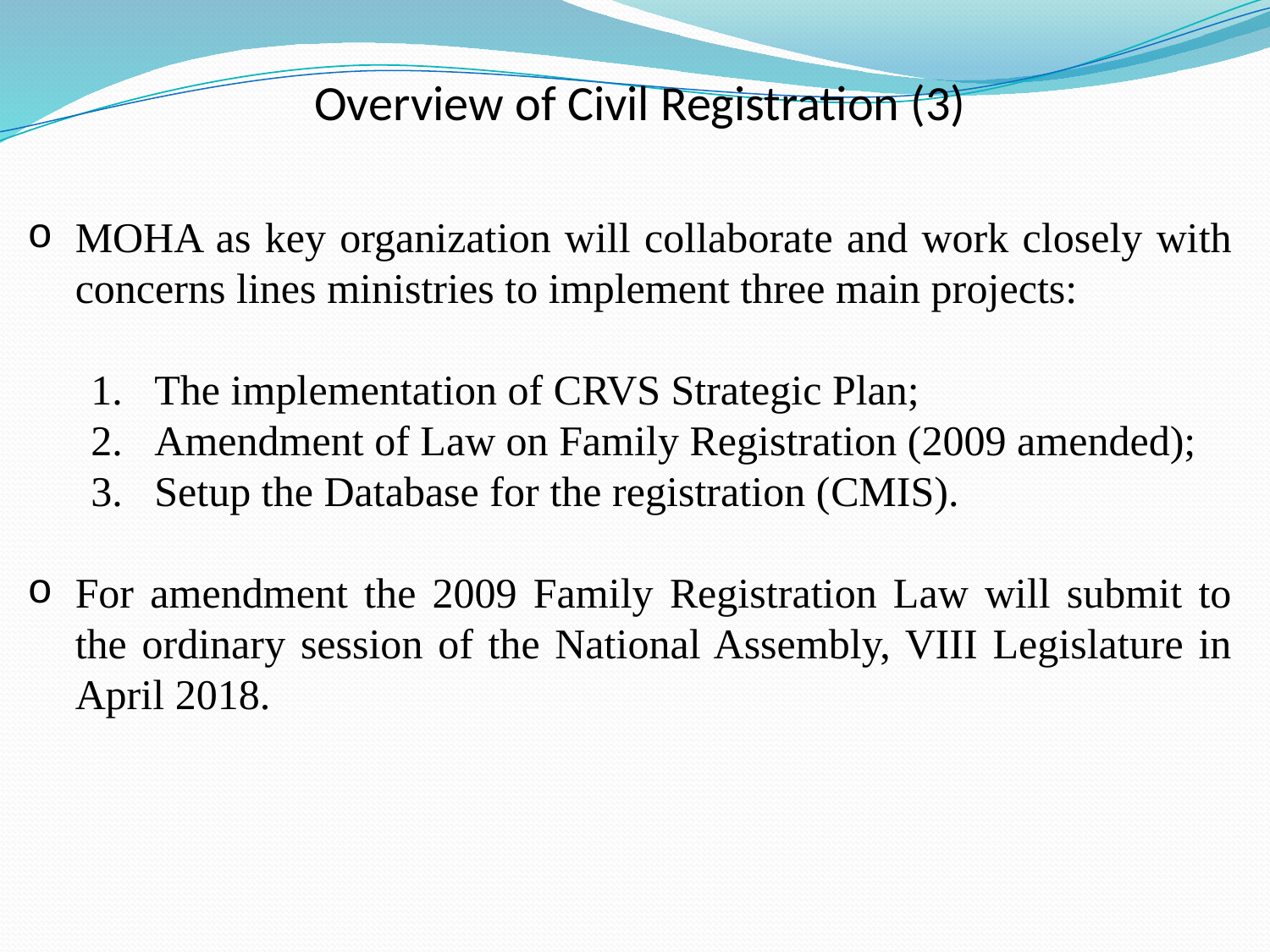

# Overview of Civil Registration (3)
MOHA as key organization will collaborate and work closely with concerns lines ministries to implement three main projects:

The implementation of CRVS Strategic Plan;
Amendment of Law on Family Registration (2009 amended);
Setup the Database for the registration (CMIS).

For amendment the 2009 Family Registration Law will submit to the ordinary session of the National Assembly, VIII Legislature in April 2018.